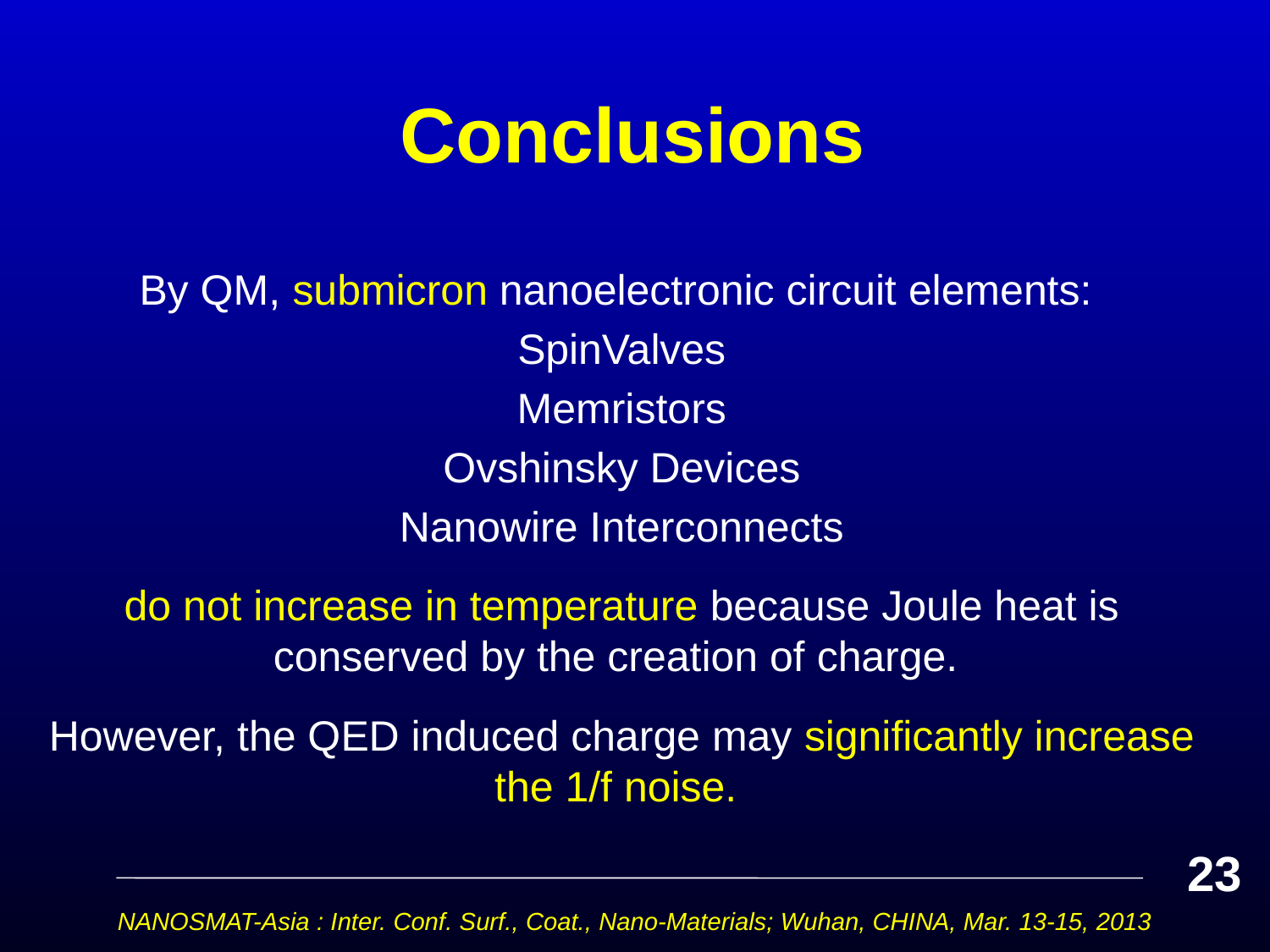

# Conclusions

By QM, submicron nanoelectronic circuit elements:
SpinValves
Memristors
Ovshinsky Devices
Nanowire Interconnects

do not increase in temperature because Joule heat is conserved by the creation of charge.

However, the QED induced charge may significantly increase the 1/f noise.

23
NANOSMAT-Asia : Inter. Conf. Surf., Coat., Nano-Materials; Wuhan, CHINA, Mar. 13-15, 2013